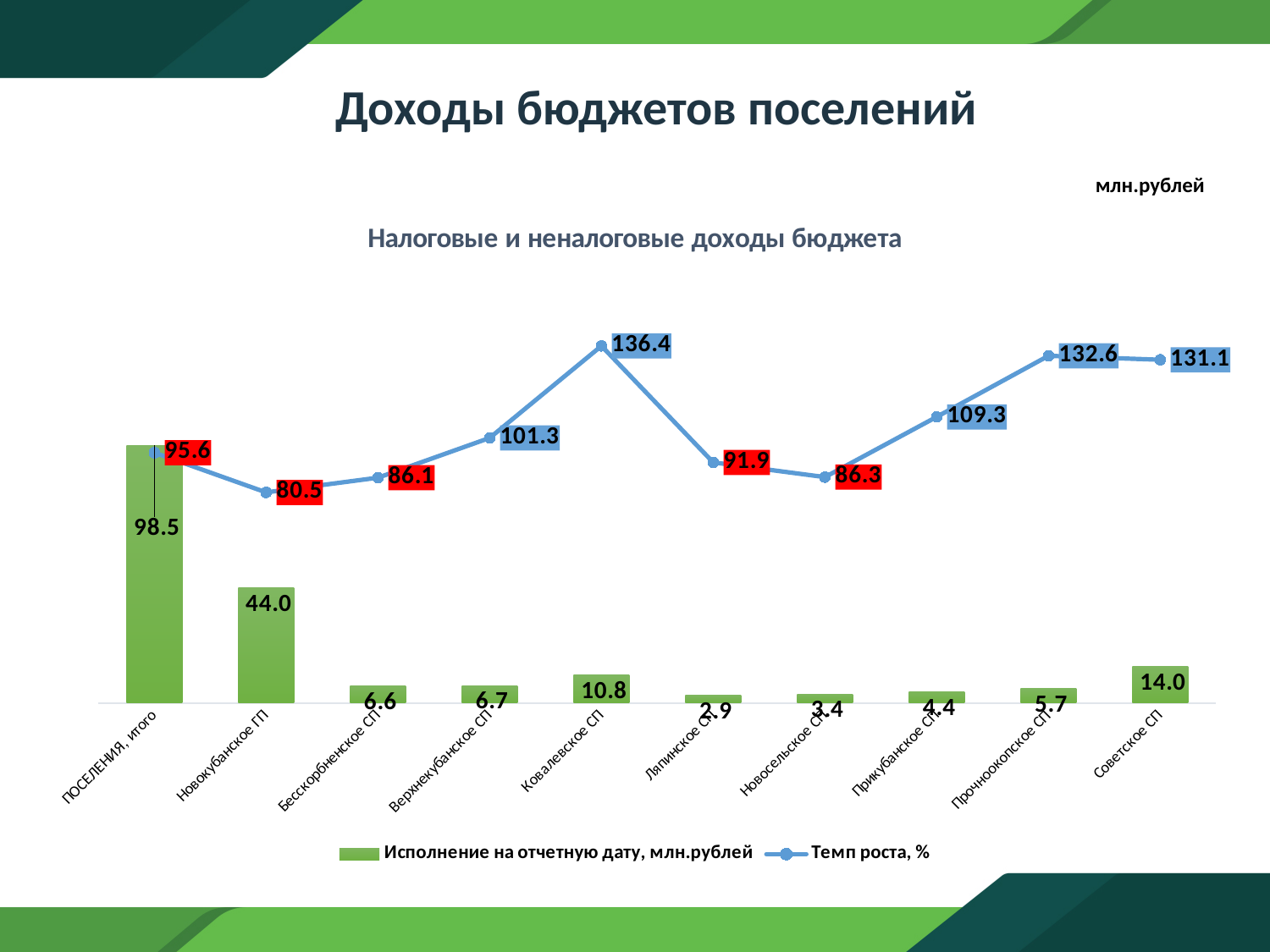

#
Доходы бюджетов поселений
млн.рублей

### Chart: Налоговые и неналоговые доходы бюджета

| Category | Исполнение на отчетную дату, млн.рублей | Темп роста, % |
|---|---|---|
| ПОСЕЛЕНИЯ, итого | 98.47249999999998 | 95.64216151430709 |
| Новокубанское ГП | 44.04519999999999 | 80.47004744687572 |
| Бесскорбненское СП | 6.5557 | 86.08138450831834 |
| Верхнекубанское СП | 6.713900000000001 | 101.28531989681238 |
| Ковалевское СП | 10.8279 | 136.42308176893033 |
| Ляпинское СП | 2.8803 | 91.9195787458114 |
| Новосельское СП | 3.4421 | 86.32009228608686 |
| Прикубанское СП | 4.3607000000000005 | 109.32360609707182 |
| Прочноокопское СП | 5.677 | 132.6463853451096 |
| Советское СП | 13.969700000000005 | 131.13026010719685 |